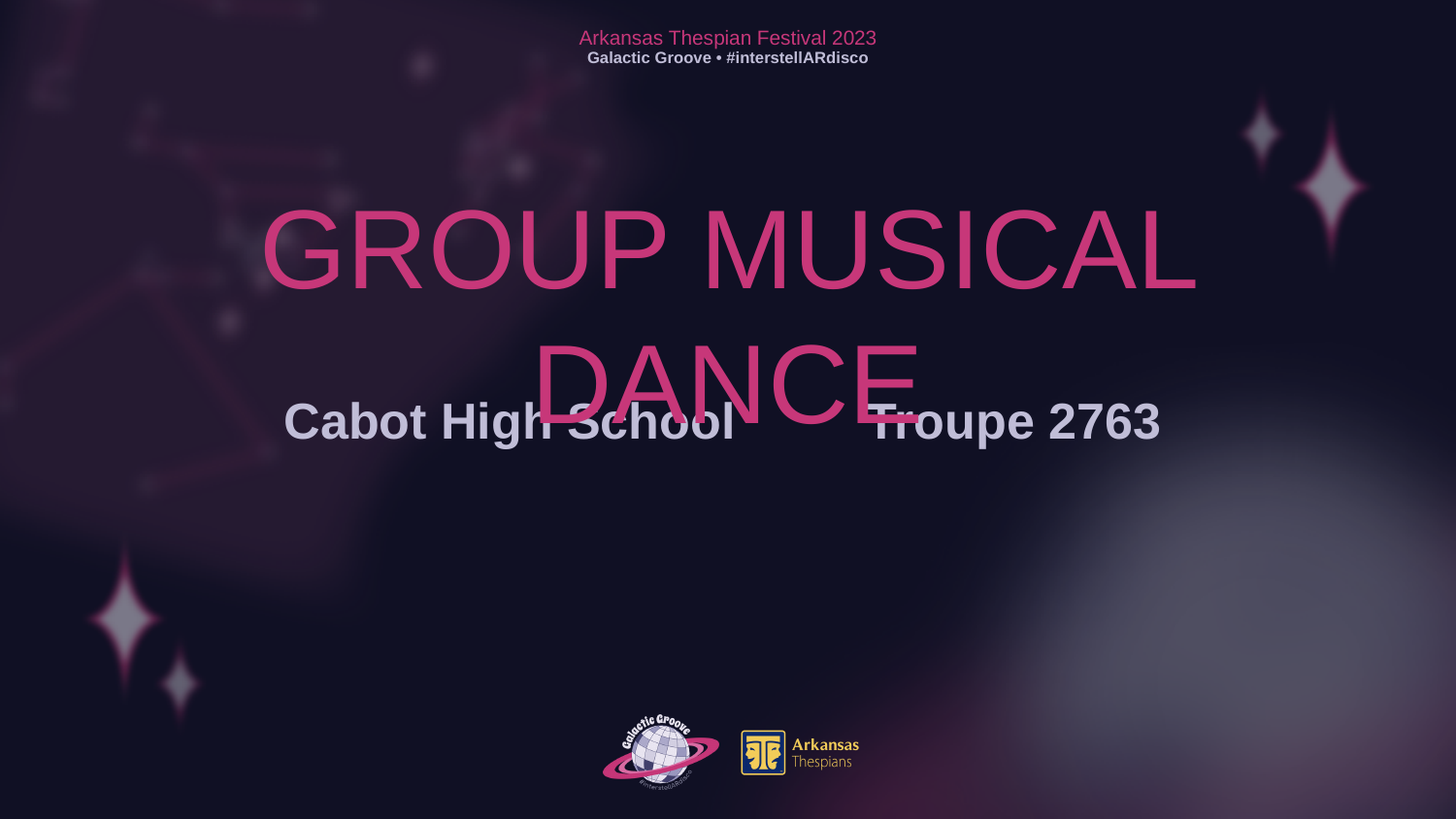

# GROUP MUSICAL DANCE
Cabot High School	Troupe 2763